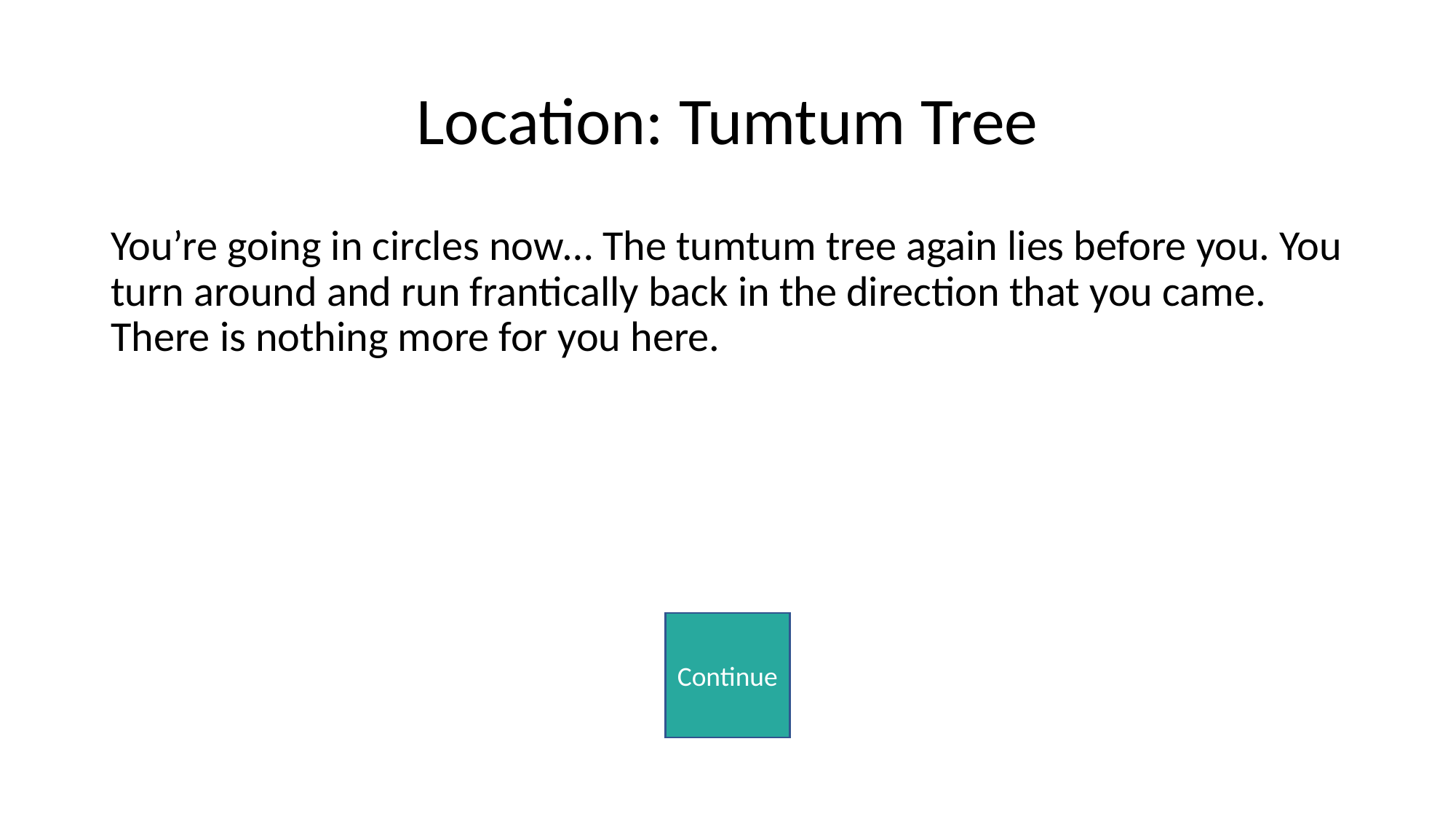

# Location: Tumtum Tree
You’re going in circles now… The tumtum tree again lies before you. You turn around and run frantically back in the direction that you came. There is nothing more for you here.
Continue